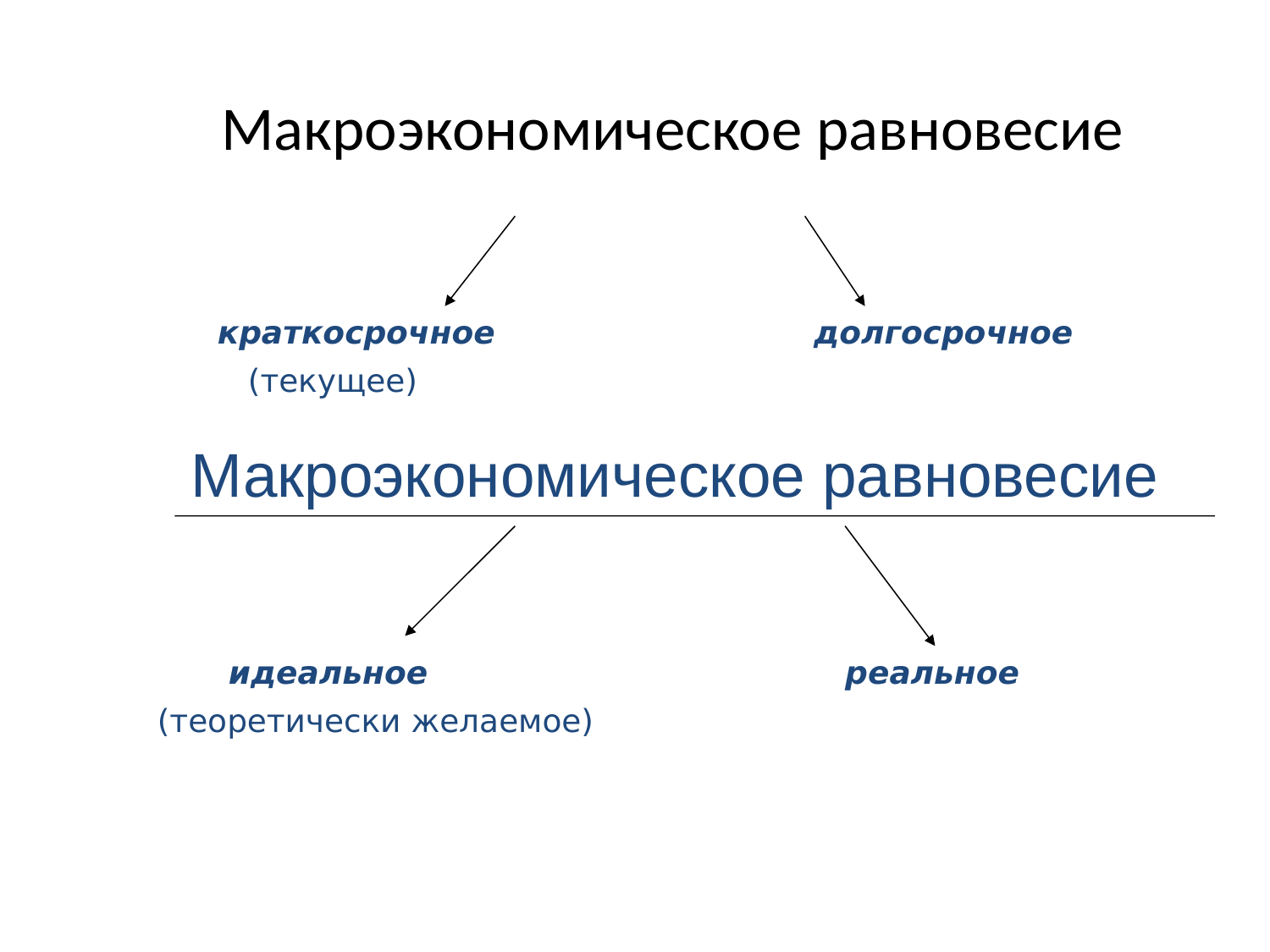

# Макроэкономическое равновесие

краткосрочное                             долгосрочное
   (текущее)
Макроэкономическое равновесие

       идеальное                                      реальное
(теоретически желаемое)